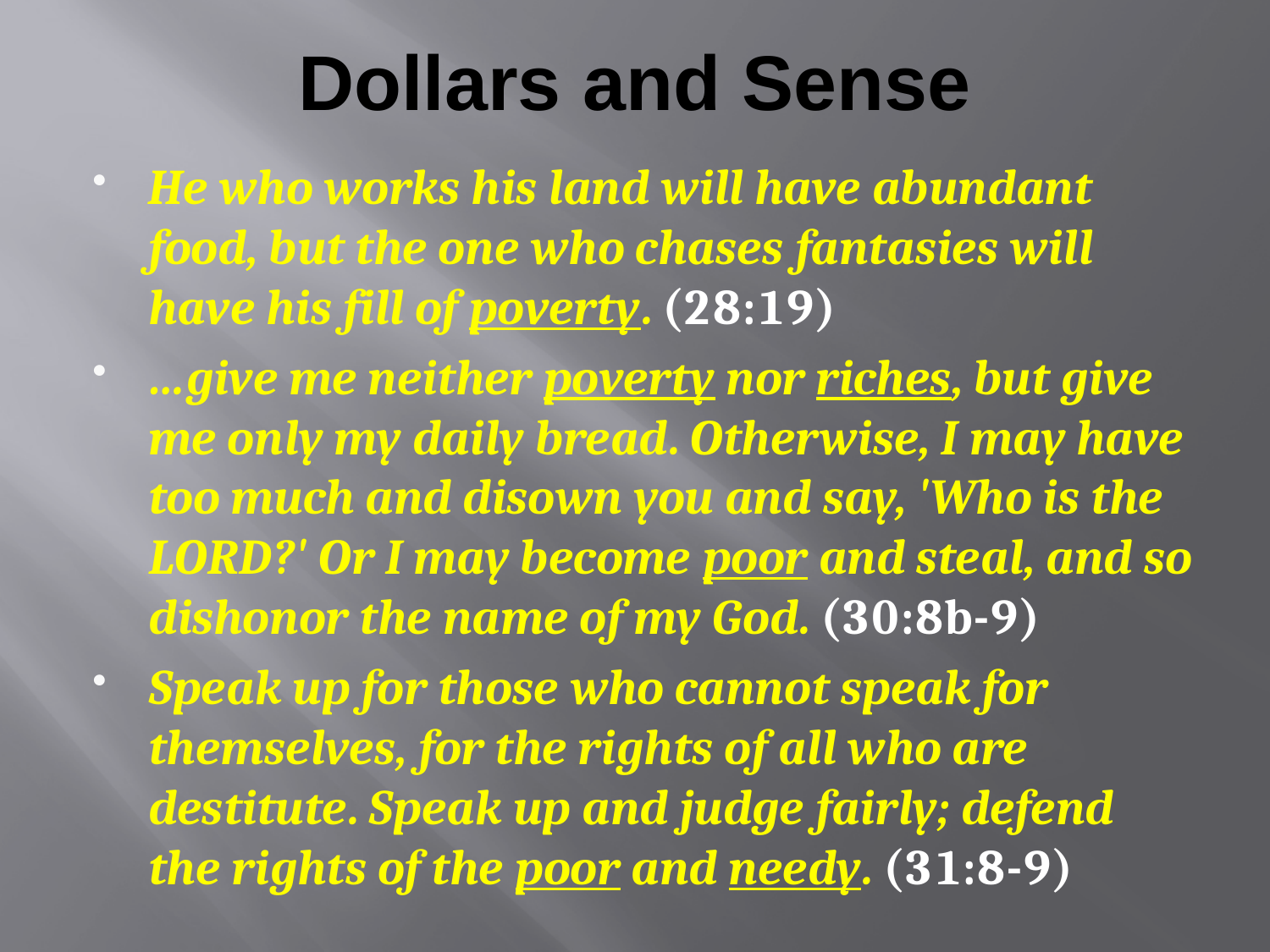

# Dollars and Sense
He who works his land will have abundant food, but the one who chases fantasies will have his fill of poverty. (28:19)
…give me neither poverty nor riches, but give me only my daily bread. Otherwise, I may have too much and disown you and say, 'Who is the LORD?' Or I may become poor and steal, and so dishonor the name of my God. (30:8b-9)
Speak up for those who cannot speak for themselves, for the rights of all who are destitute. Speak up and judge fairly; defend the rights of the poor and needy. (31:8-9)